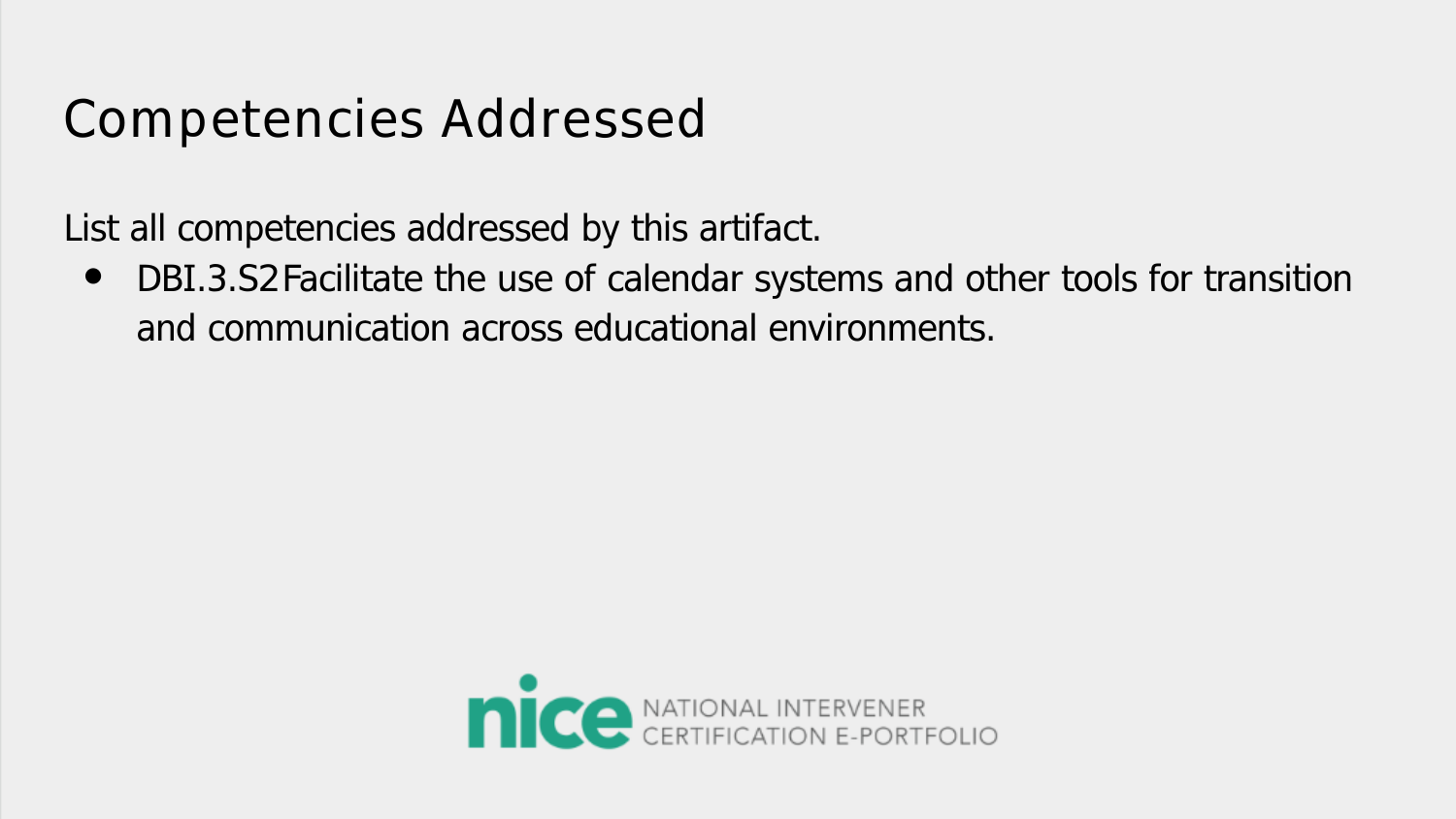

# Competencies Addressed
List all competencies addressed by this artifact.
DBI.3.S2	Facilitate the use of calendar systems and other tools for transition and communication across educational environments.